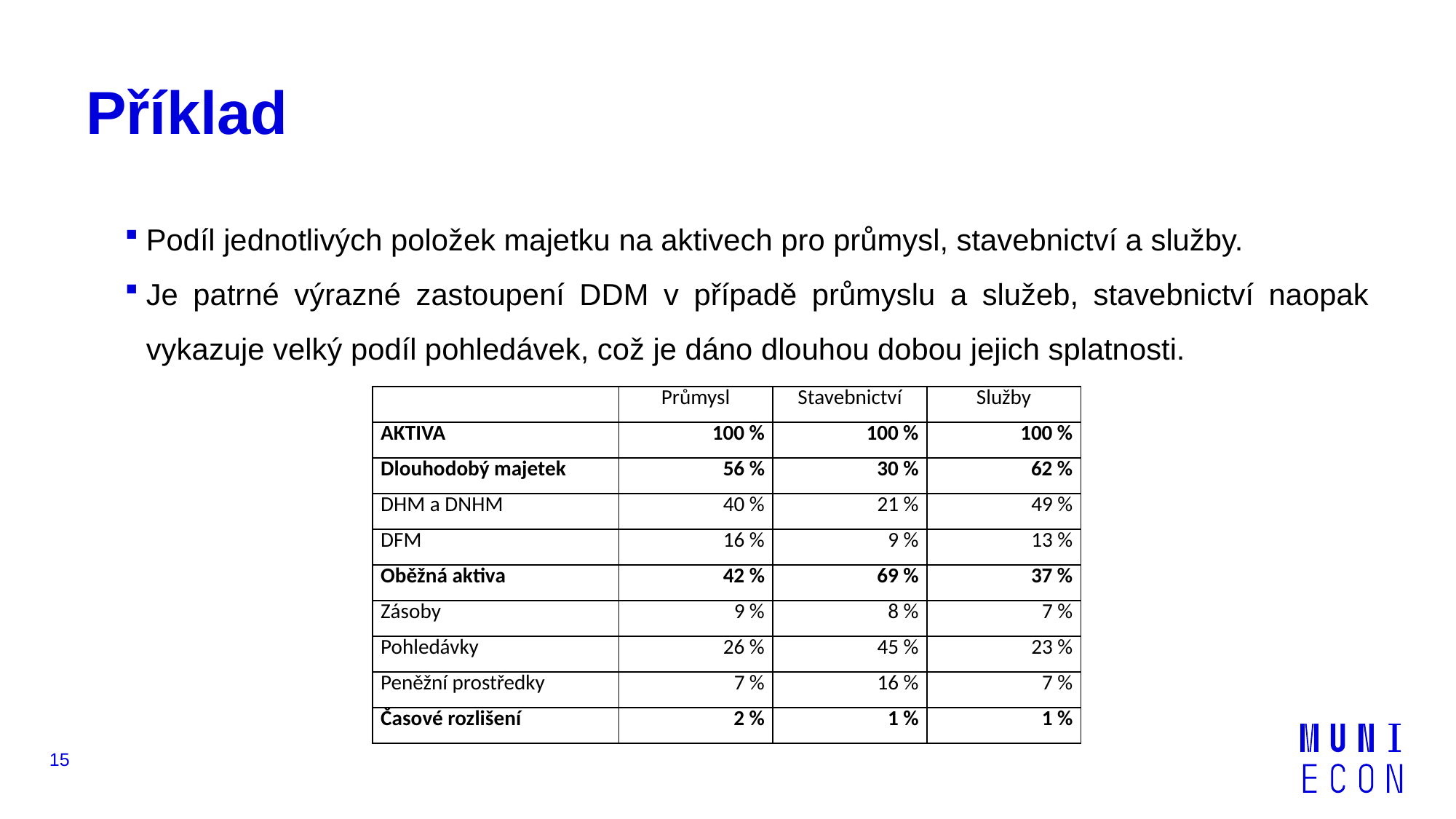

# Příklad
Podíl jednotlivých položek majetku na aktivech pro průmysl, stavebnictví a služby.
Je patrné výrazné zastoupení DDM v případě průmyslu a služeb, stavebnictví naopak vykazuje velký podíl pohledávek, což je dáno dlouhou dobou jejich splatnosti.
|  | Průmysl | Stavebnictví | Služby |
| --- | --- | --- | --- |
| AKTIVA | 100 % | 100 % | 100 % |
| Dlouhodobý majetek | 56 % | 30 % | 62 % |
| DHM a DNHM | 40 % | 21 % | 49 % |
| DFM | 16 % | 9 % | 13 % |
| Oběžná aktiva | 42 % | 69 % | 37 % |
| Zásoby | 9 % | 8 % | 7 % |
| Pohledávky | 26 % | 45 % | 23 % |
| Peněžní prostředky | 7 % | 16 % | 7 % |
| Časové rozlišení | 2 % | 1 % | 1 % |
15